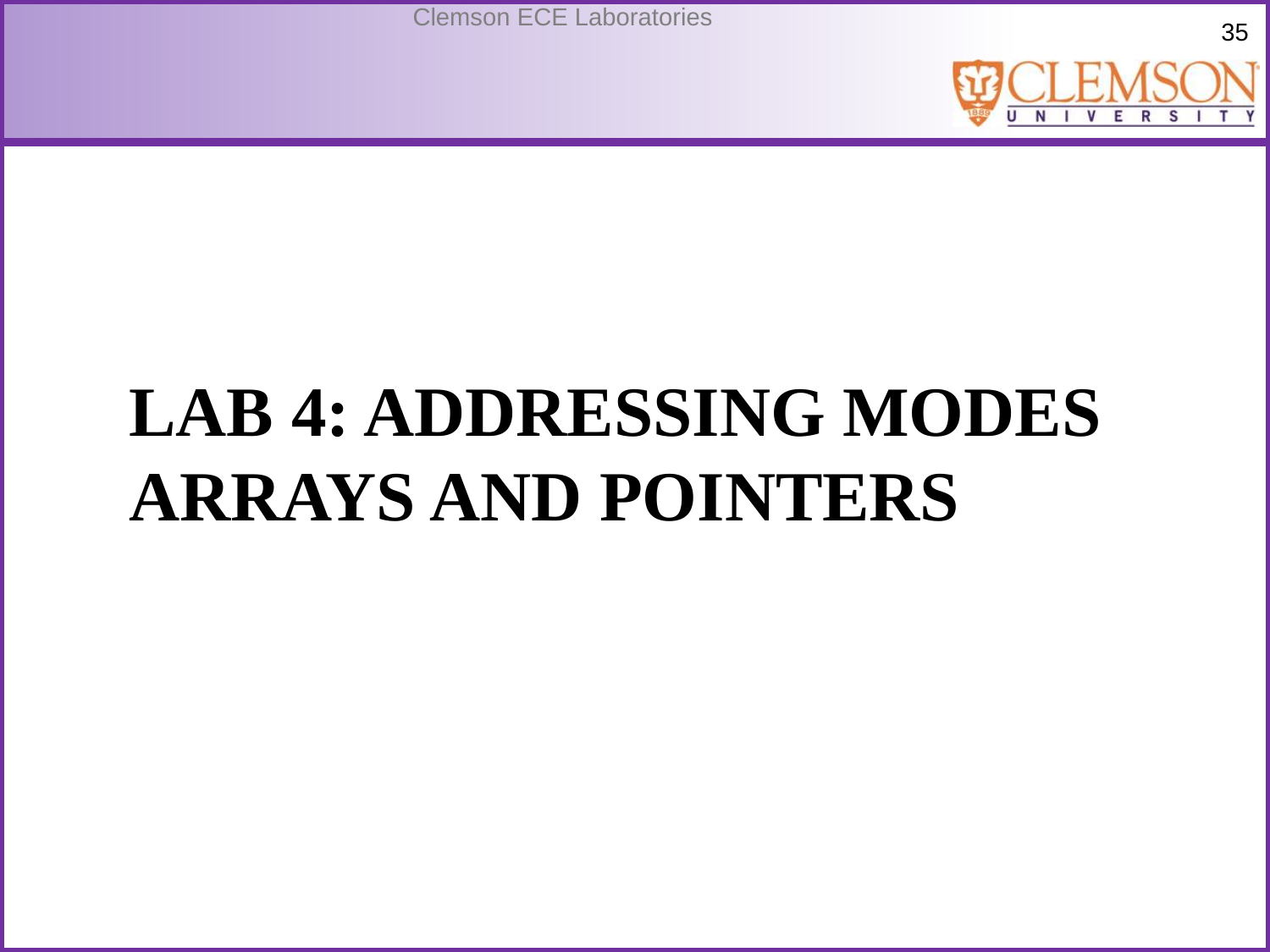

# Lab 4: addressing modes Arrays and pointers